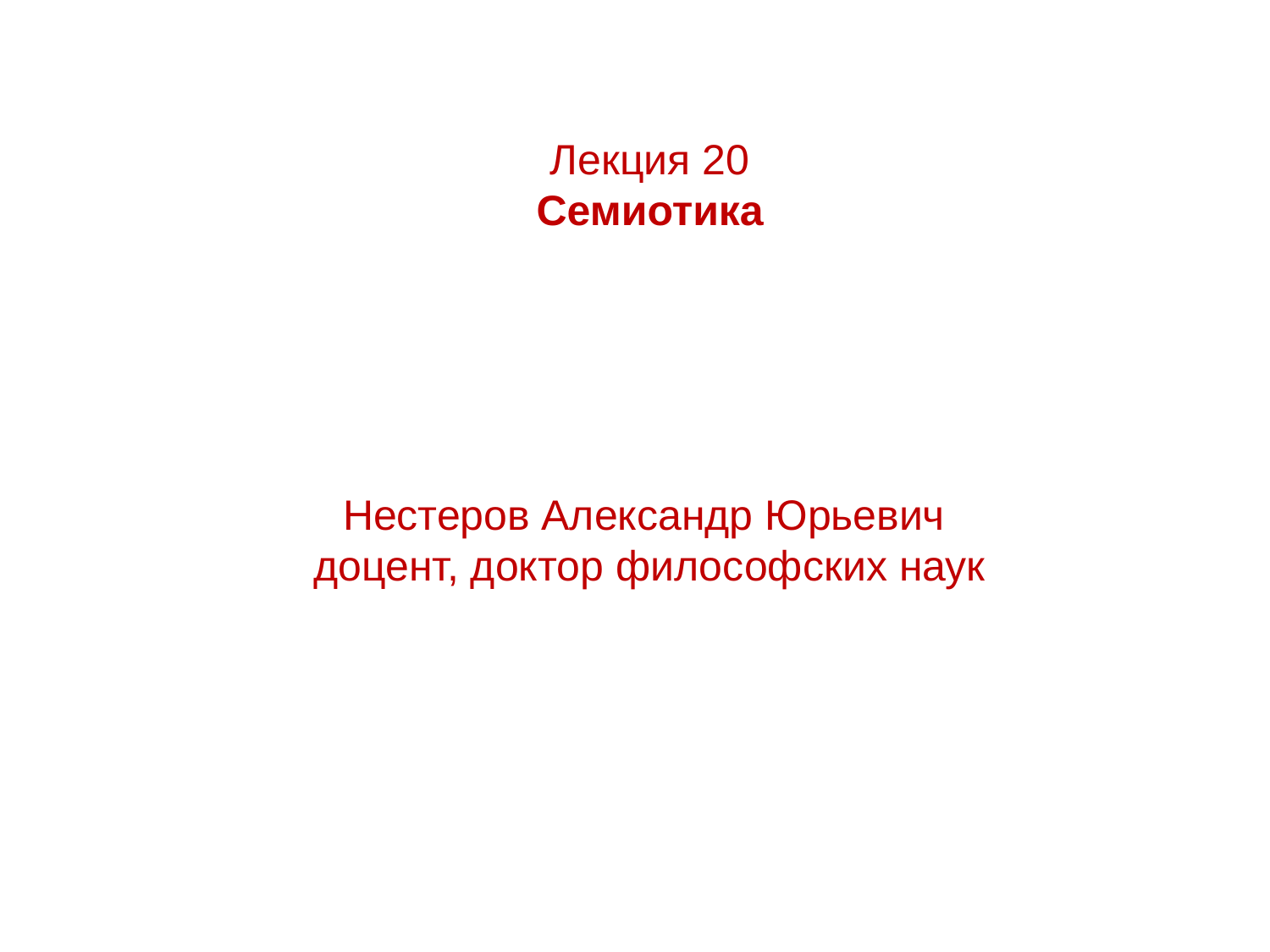

Лекция 20
Семиотика

Нестеров Александр Юрьевич
доцент, доктор философских наук